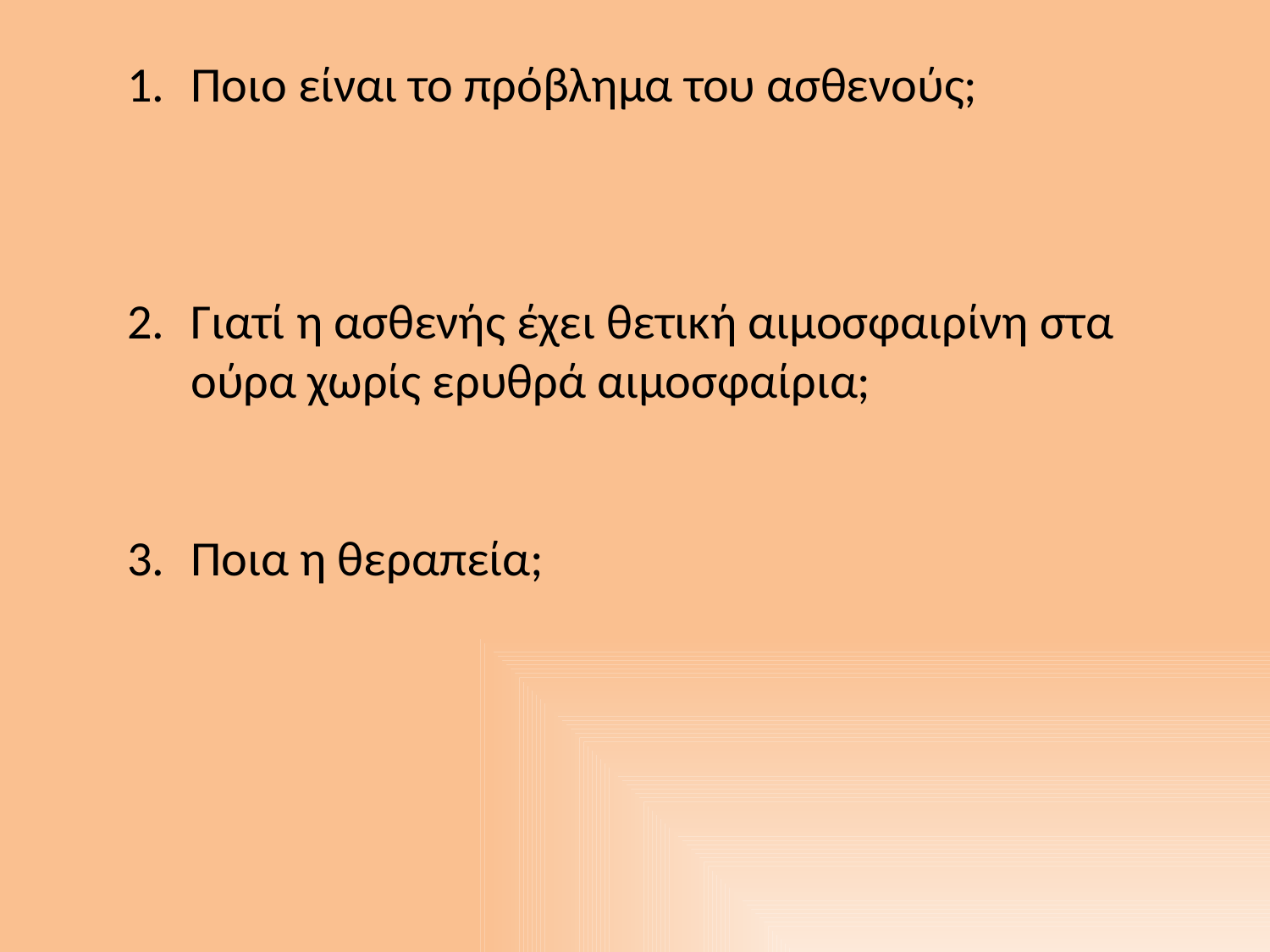

Ποιο είναι το πρόβλημα του ασθενούς;

Γιατί η ασθενής έχει θετική αιμοσφαιρίνη στα ούρα χωρίς ερυθρά αιμοσφαίρια;

Ποια η θεραπεία;